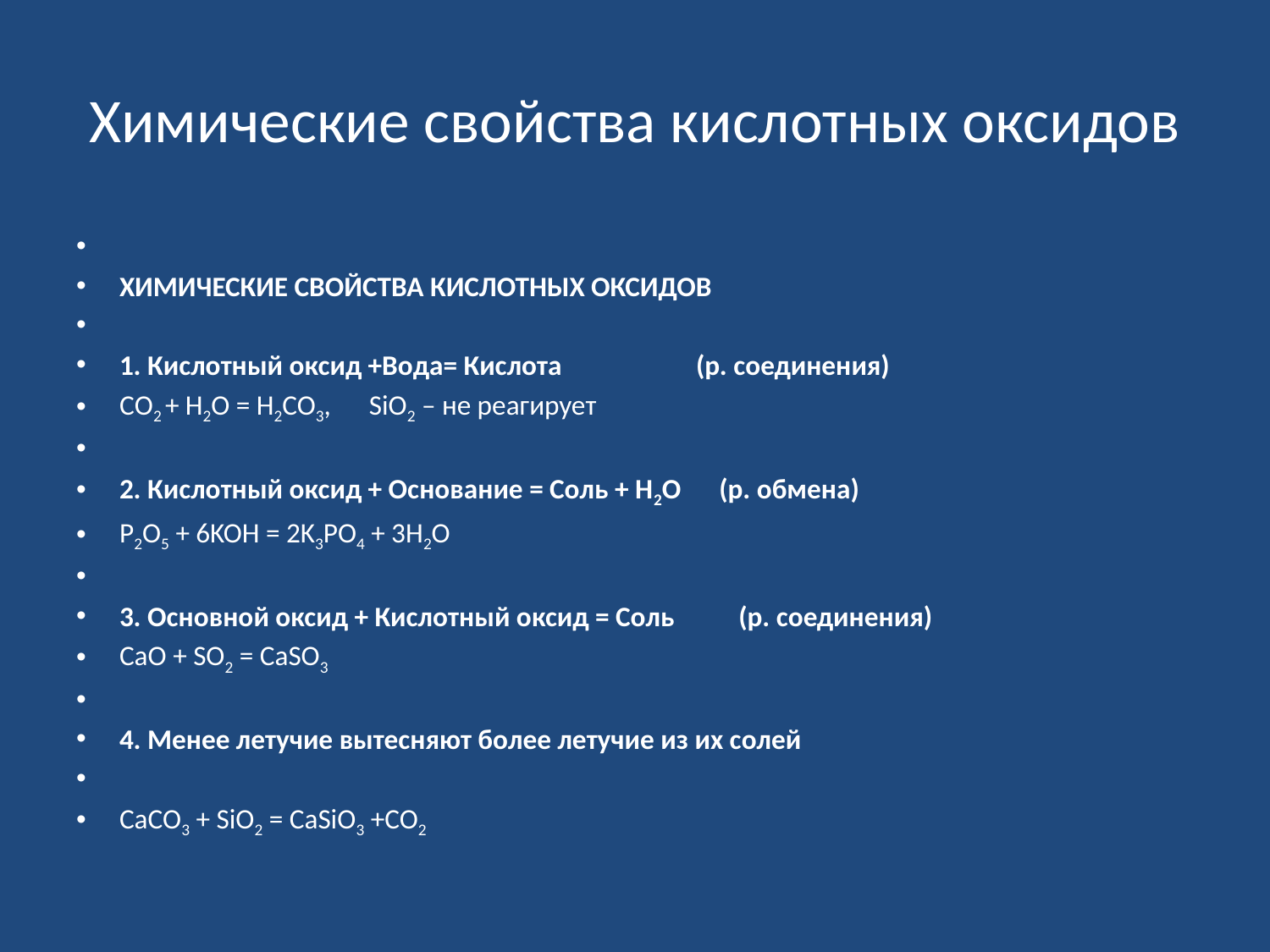

# Химические свойства кислотных оксидов

ХИМИЧЕСКИЕ СВОЙСТВА КИСЛОТНЫХ ОКСИДОВ

1. Кислотный оксид +Вода= Кислота                     (р. соединения)
СO2 + H2O = H2CO3,      SiO2 – не реагирует

2. Кислотный оксид + Основание = Соль + Н2О      (р. обмена)
P2O5 + 6KOH = 2K3PO4 + 3H2O

3. Основной оксид + Кислотный оксид = Соль          (р. соединения)
CaO + SO2 = CaSO3

4. Менее летучие вытесняют более летучие из их солей

CaCO3 + SiO2 = CaSiO3 +CO2